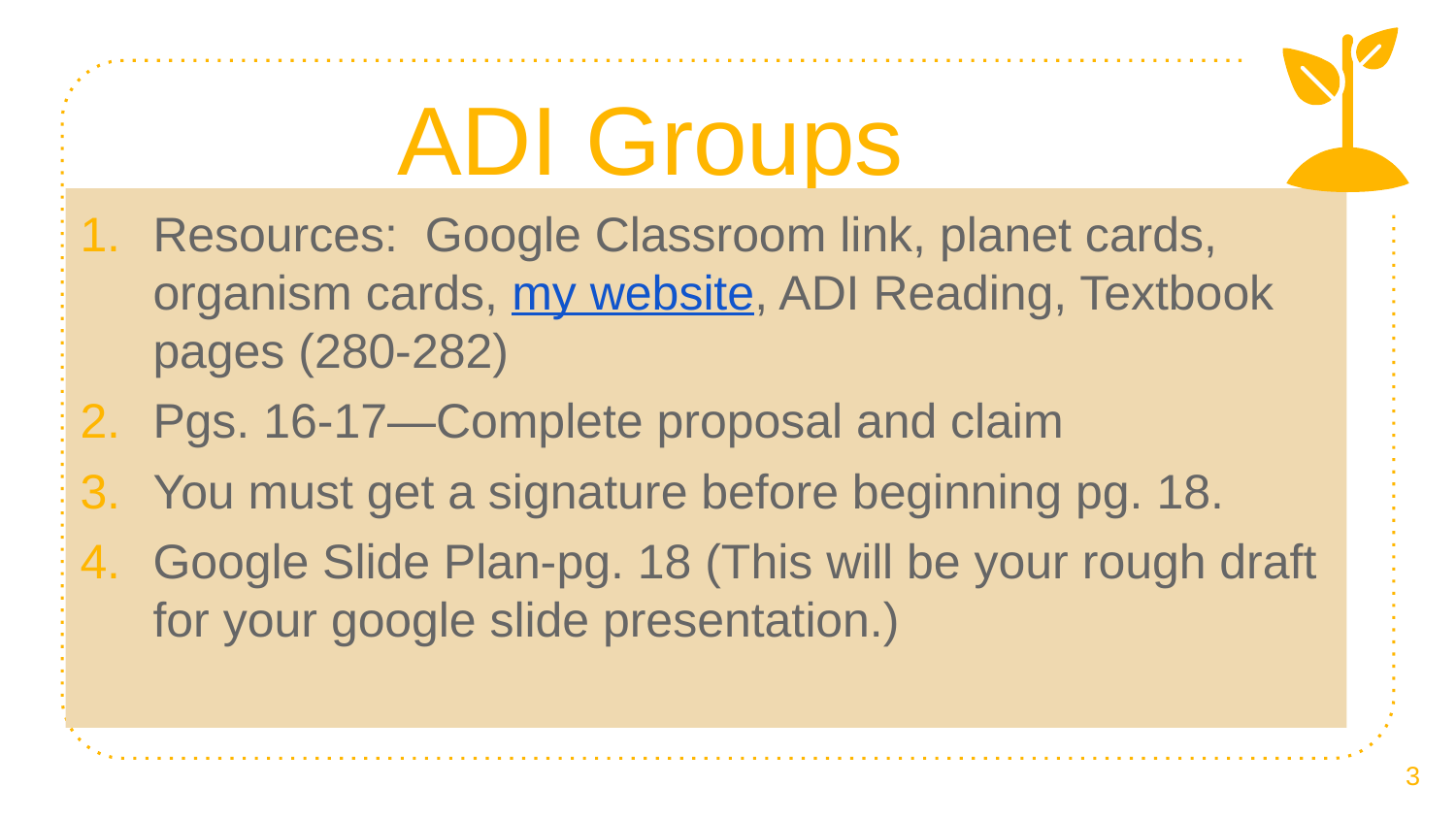

ADI Groups
Resources:  Google Classroom link, planet cards, organism cards, my website, ADI Reading, Textbook pages (280-282)
Pgs. 16-17—Complete proposal and claim
You must get a signature before beginning pg. 18.
Google Slide Plan-pg. 18 (This will be your rough draft for your google slide presentation.)

3